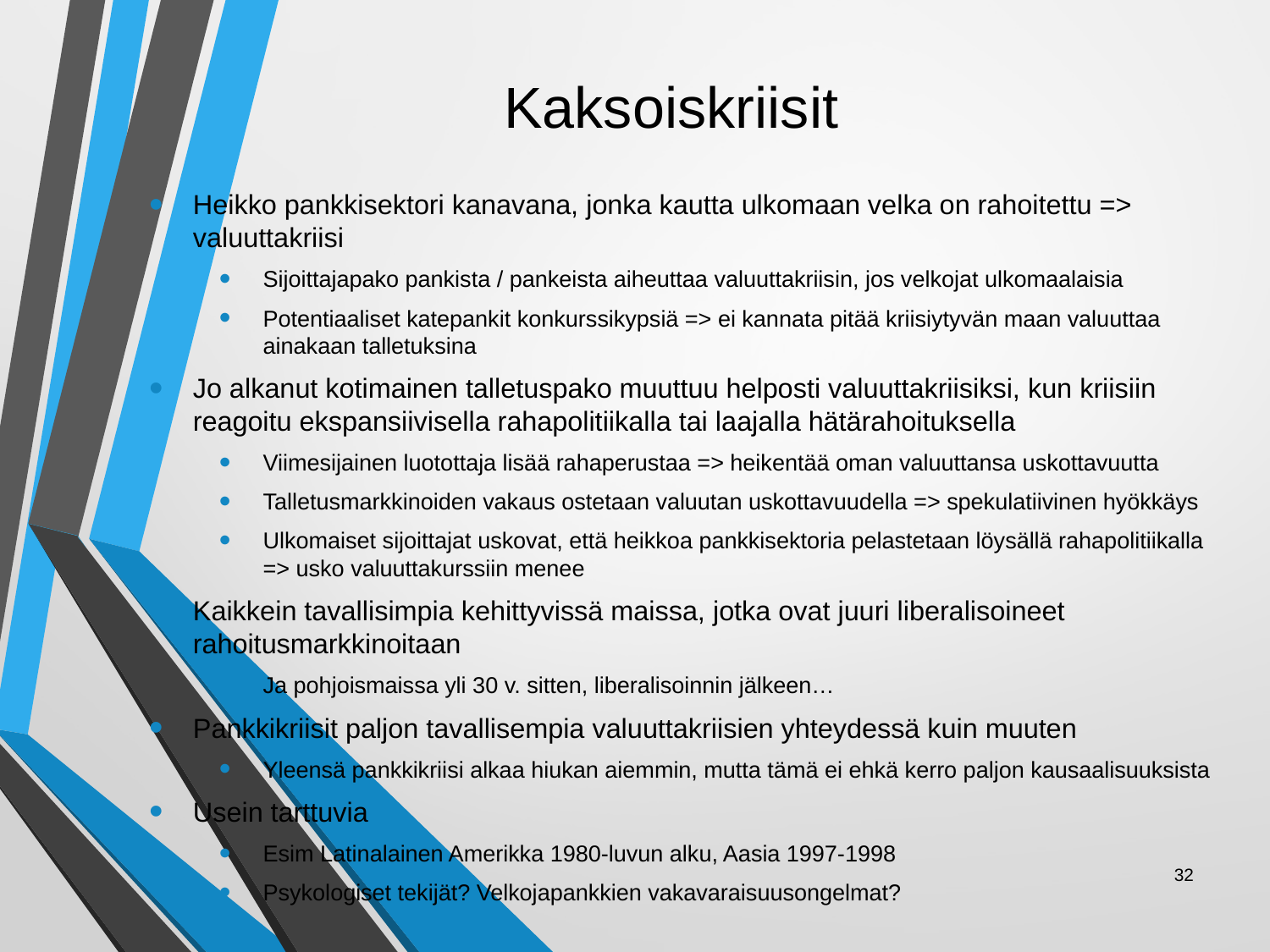

# Kaksoiskriisit
Heikko pankkisektori kanavana, jonka kautta ulkomaan velka on rahoitettu => valuuttakriisi
Sijoittajapako pankista / pankeista aiheuttaa valuuttakriisin, jos velkojat ulkomaalaisia
Potentiaaliset katepankit konkurssikypsiä => ei kannata pitää kriisiytyvän maan valuuttaa ainakaan talletuksina
Jo alkanut kotimainen talletuspako muuttuu helposti valuuttakriisiksi, kun kriisiin reagoitu ekspansiivisella rahapolitiikalla tai laajalla hätärahoituksella
Viimesijainen luotottaja lisää rahaperustaa => heikentää oman valuuttansa uskottavuutta
Talletusmarkkinoiden vakaus ostetaan valuutan uskottavuudella => spekulatiivinen hyökkäys
Ulkomaiset sijoittajat uskovat, että heikkoa pankkisektoria pelastetaan löysällä rahapolitiikalla => usko valuuttakurssiin menee
Kaikkein tavallisimpia kehittyvissä maissa, jotka ovat juuri liberalisoineet rahoitusmarkkinoitaan
Ja pohjoismaissa yli 30 v. sitten, liberalisoinnin jälkeen…
Pankkikriisit paljon tavallisempia valuuttakriisien yhteydessä kuin muuten
Yleensä pankkikriisi alkaa hiukan aiemmin, mutta tämä ei ehkä kerro paljon kausaalisuuksista
Usein tarttuvia
Esim Latinalainen Amerikka 1980-luvun alku, Aasia 1997-1998
Psykologiset tekijät? Velkojapankkien vakavaraisuusongelmat?

32